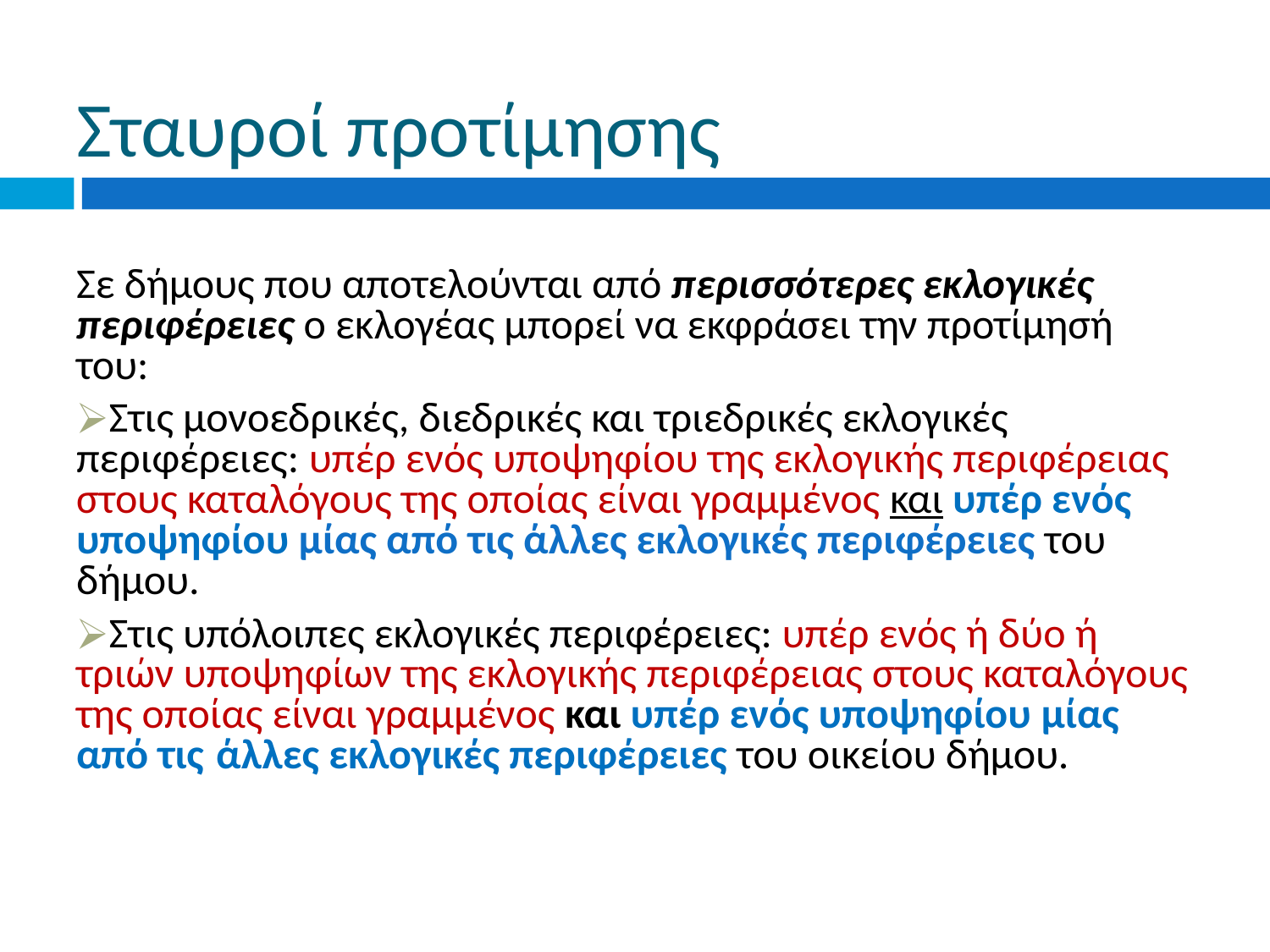

# Σταυροί προτίμησης

Σε δήμους που αποτελούνται από περισσότερες εκλογικές περιφέρειες ο εκλογέας μπορεί να εκφράσει την προτίμησή του:
Στις μονοεδρικές, διεδρικές και τριεδρικές εκλογικές περιφέρειες: υπέρ ενός υποψηφίου της εκλογικής περιφέρειας στους καταλόγους της οποίας είναι γραμμένος και υπέρ ενός υποψηφίου μίας από τις άλλες εκλογικές περιφέρειες του δήμου.
Στις υπόλοιπες εκλογικές περιφέρειες: υπέρ ενός ή δύο ή τριών υποψηφίων της εκλογικής περιφέρειας στους καταλόγους της οποίας είναι γραμμένος και υπέρ ενός υποψηφίου μίας από τις άλλες εκλογικές περιφέρειες του οικείου δήμου.